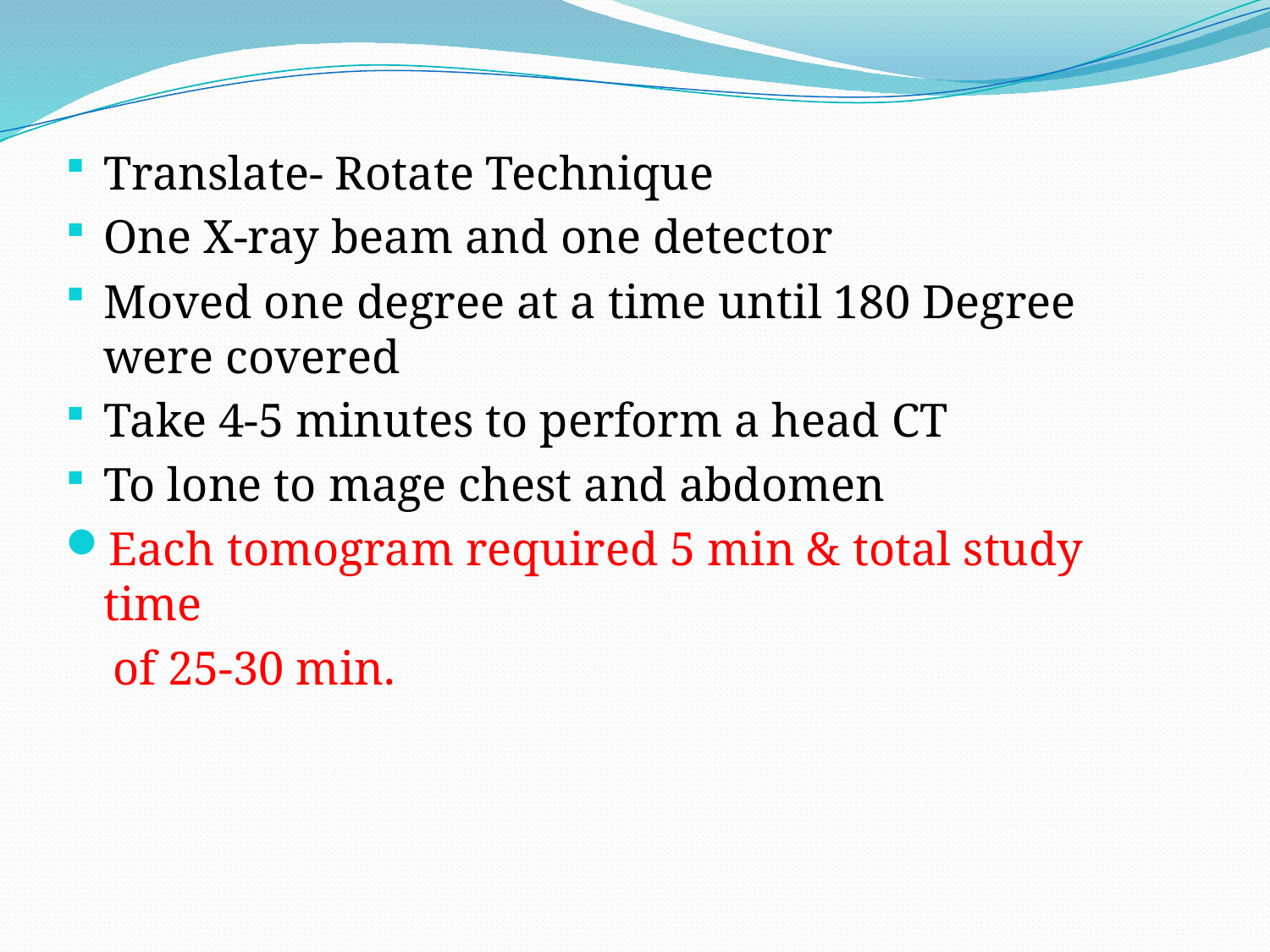

Translate- Rotate Technique
One X-ray beam and one detector
Moved one degree at a time until 180 Degree were covered
Take 4-5 minutes to perform a head CT
To lone to mage chest and abdomen
Each tomogram required 5 min & total study time
    of 25-30 min.